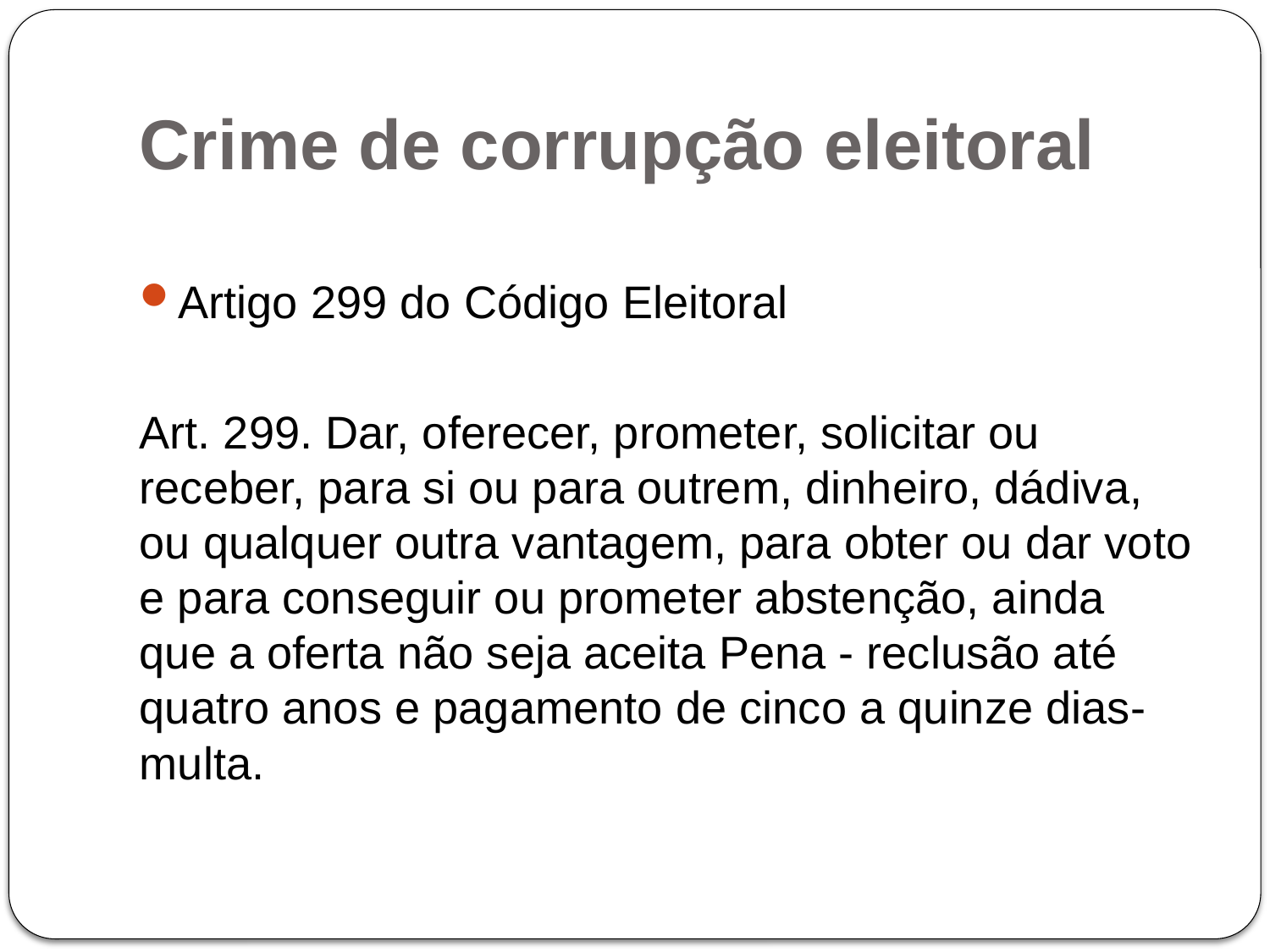

# Crime de corrupção eleitoral
Artigo 299 do Código Eleitoral

Art. 299. Dar, oferecer, prometer, solicitar ou receber, para si ou para outrem, dinheiro, dádiva, ou qualquer outra vantagem, para obter ou dar voto e para conseguir ou prometer abstenção, ainda que a oferta não seja aceita Pena - reclusão até quatro anos e pagamento de cinco a quinze dias-multa.